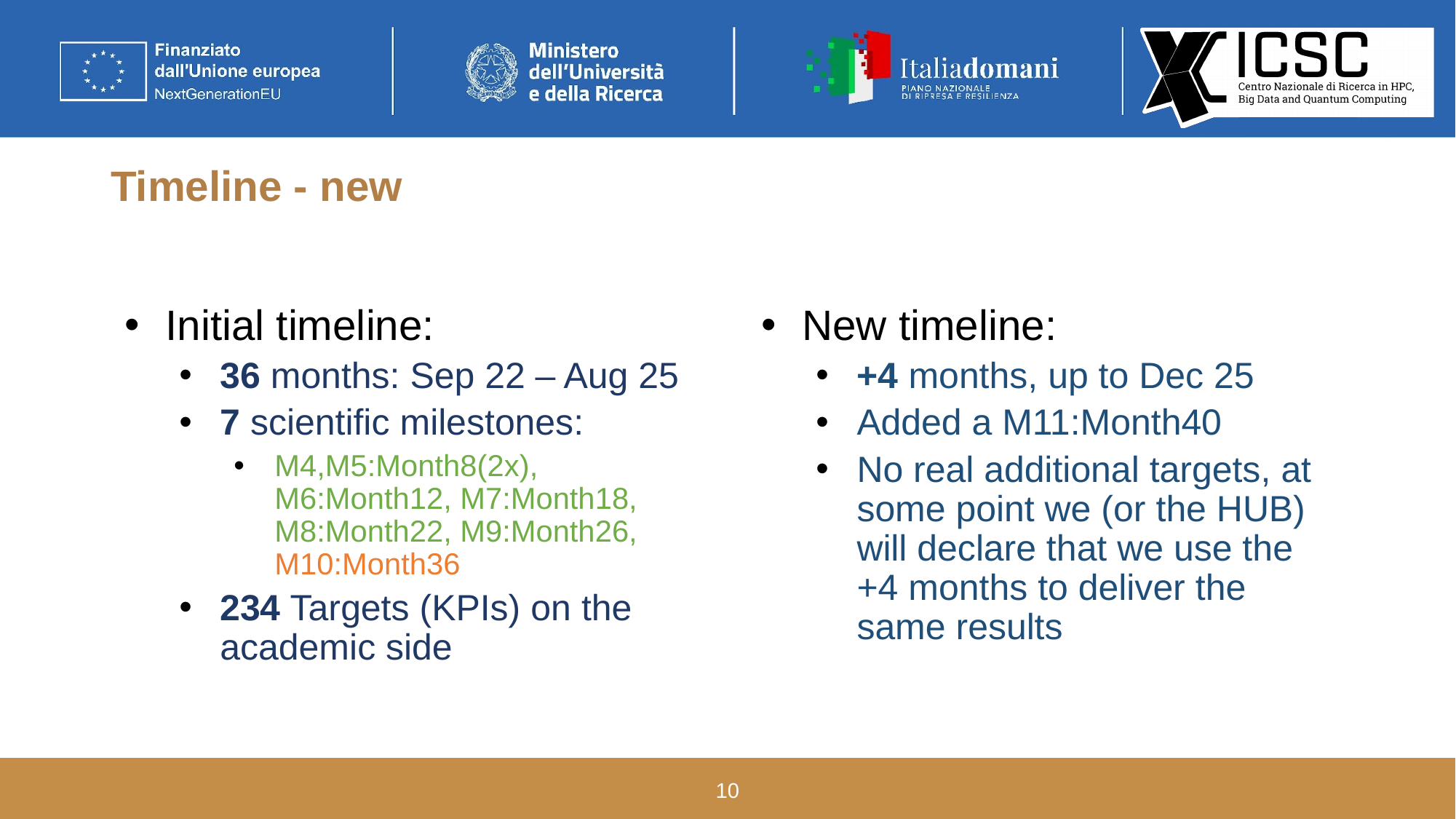

# Timeline - new
Initial timeline:
36 months: Sep 22 – Aug 25
7 scientific milestones:
M4,M5:Month8(2x), M6:Month12, M7:Month18, M8:Month22, M9:Month26, M10:Month36
234 Targets (KPIs) on the academic side

New timeline:
+4 months, up to Dec 25
Added a M11:Month40
No real additional targets, at some point we (or the HUB) will declare that we use the +4 months to deliver the same results
10